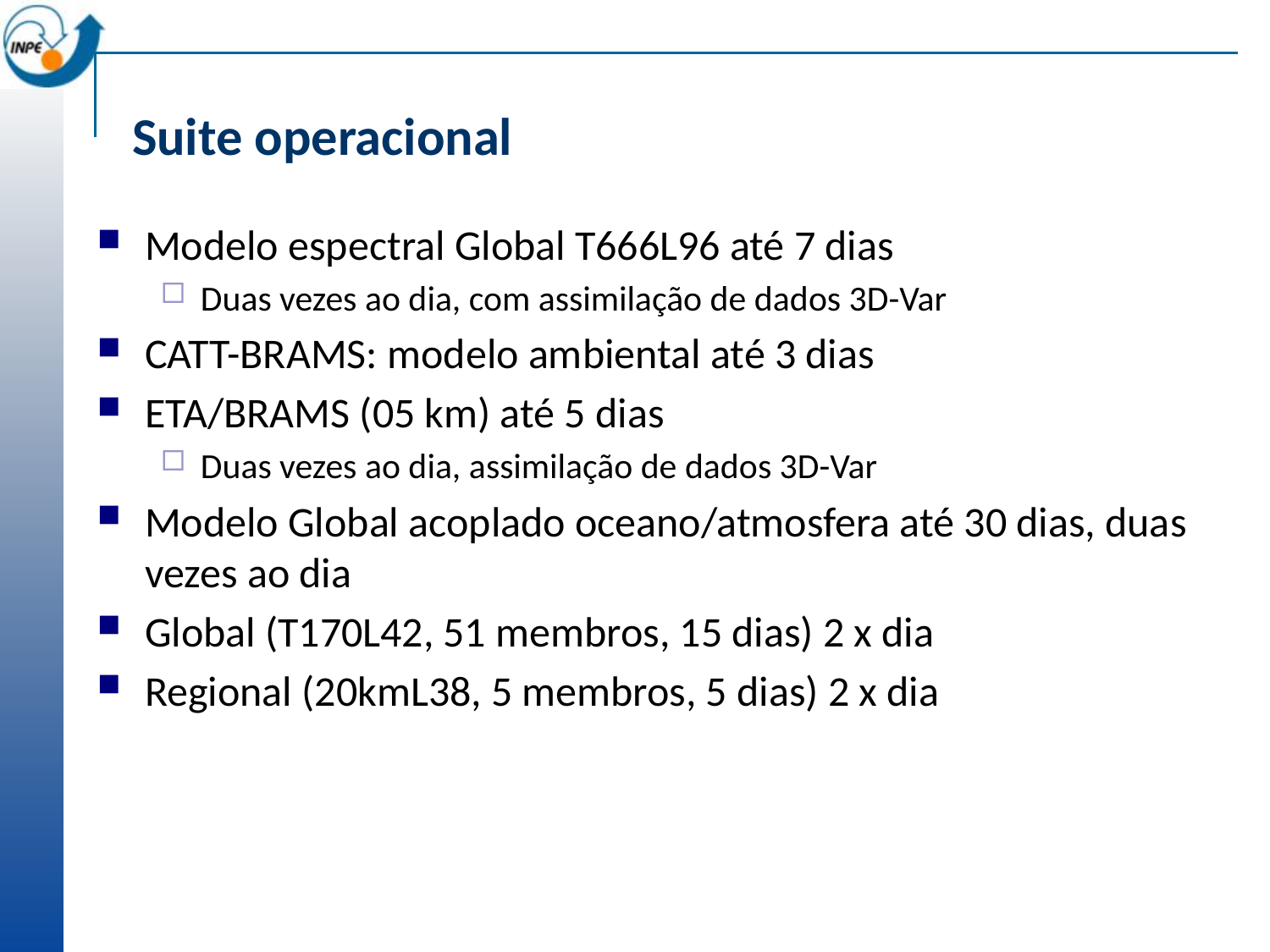

# Suite operacional
Modelo espectral Global T666L96 até 7 dias
Duas vezes ao dia, com assimilação de dados 3D-Var
CATT-BRAMS: modelo ambiental até 3 dias
ETA/BRAMS (05 km) até 5 dias
Duas vezes ao dia, assimilação de dados 3D-Var
Modelo Global acoplado oceano/atmosfera até 30 dias, duas vezes ao dia
Global (T170L42, 51 membros, 15 dias) 2 x dia
Regional (20kmL38, 5 membros, 5 dias) 2 x dia